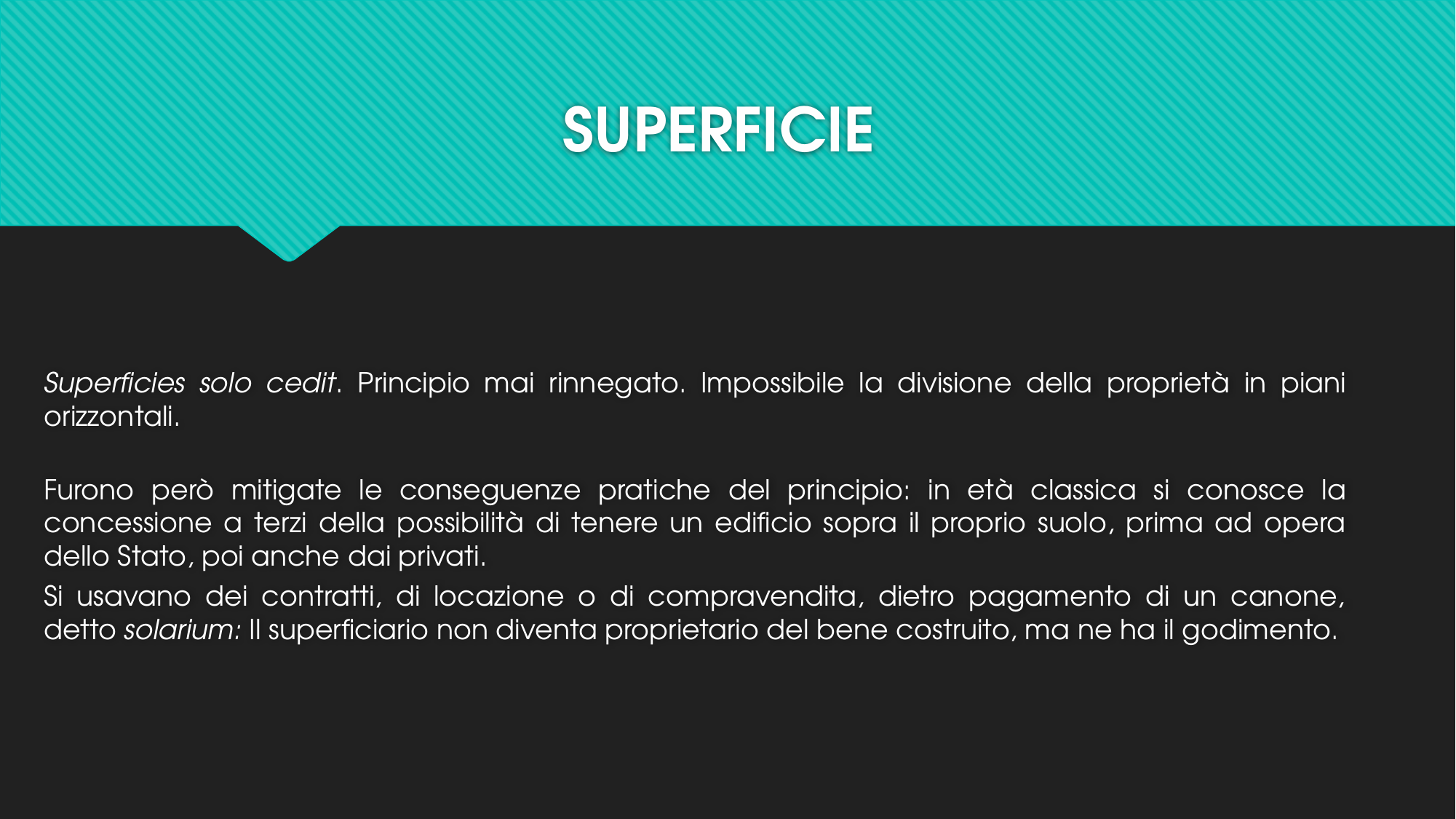

# SUPERFICIE

Superficies solo cedit. Principio mai rinnegato. Impossibile la divisione della proprietà in piani orizzontali.
Furono però mitigate le conseguenze pratiche del principio: in età classica si conosce la concessione a terzi della possibilità di tenere un edificio sopra il proprio suolo, prima ad opera dello Stato, poi anche dai privati.
Si usavano dei contratti, di locazione o di compravendita, dietro pagamento di un canone, detto solarium: Il superficiario non diventa proprietario del bene costruito, ma ne ha il godimento.